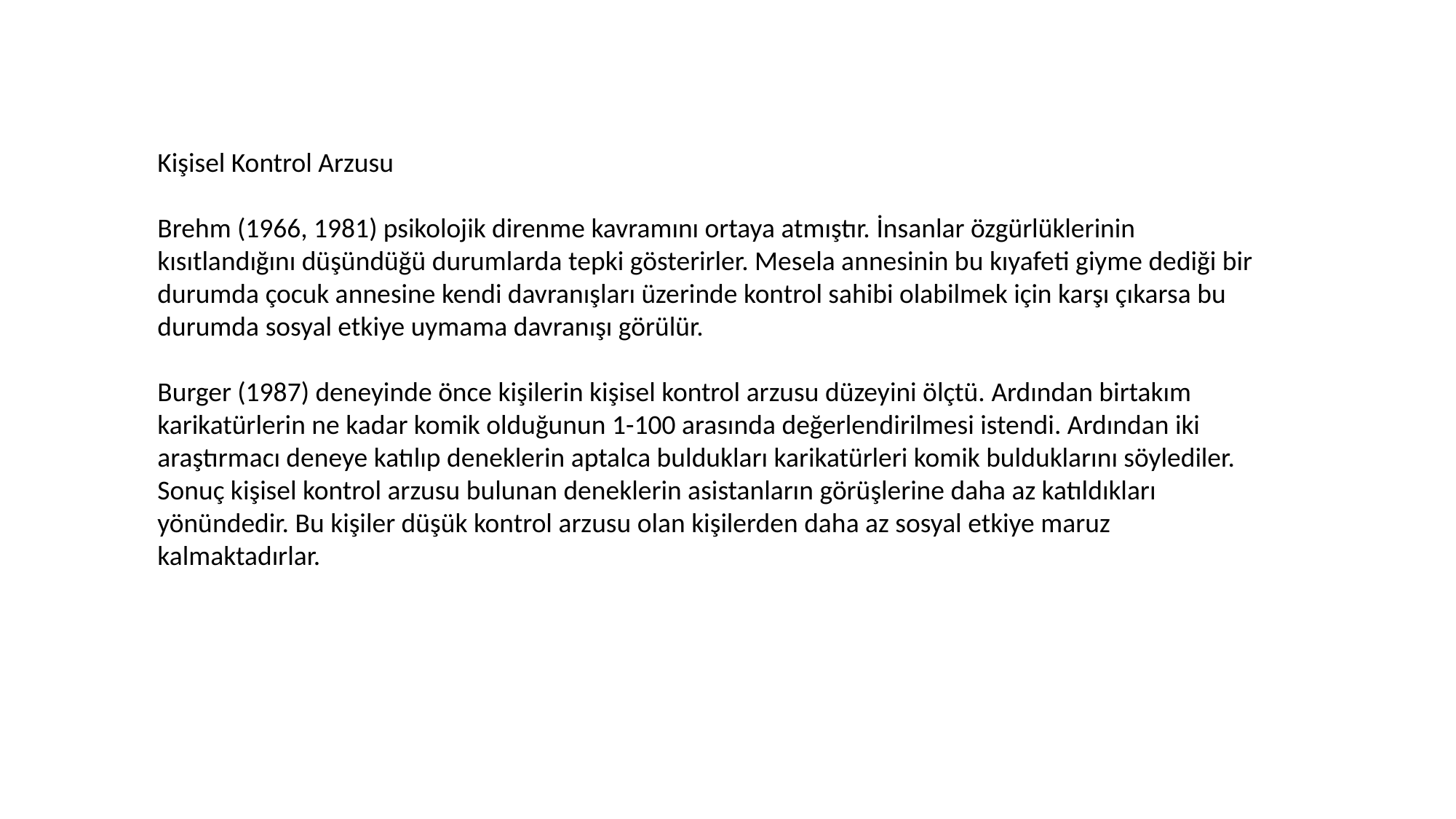

Kişisel Kontrol Arzusu

Brehm (1966, 1981) psikolojik direnme kavramını ortaya atmıştır. İnsanlar özgürlüklerinin kısıtlandığını düşündüğü durumlarda tepki gösterirler. Mesela annesinin bu kıyafeti giyme dediği bir durumda çocuk annesine kendi davranışları üzerinde kontrol sahibi olabilmek için karşı çıkarsa bu durumda sosyal etkiye uymama davranışı görülür.

Burger (1987) deneyinde önce kişilerin kişisel kontrol arzusu düzeyini ölçtü. Ardından birtakım karikatürlerin ne kadar komik olduğunun 1-100 arasında değerlendirilmesi istendi. Ardından iki araştırmacı deneye katılıp deneklerin aptalca buldukları karikatürleri komik bulduklarını söylediler.
Sonuç kişisel kontrol arzusu bulunan deneklerin asistanların görüşlerine daha az katıldıkları yönündedir. Bu kişiler düşük kontrol arzusu olan kişilerden daha az sosyal etkiye maruz kalmaktadırlar.